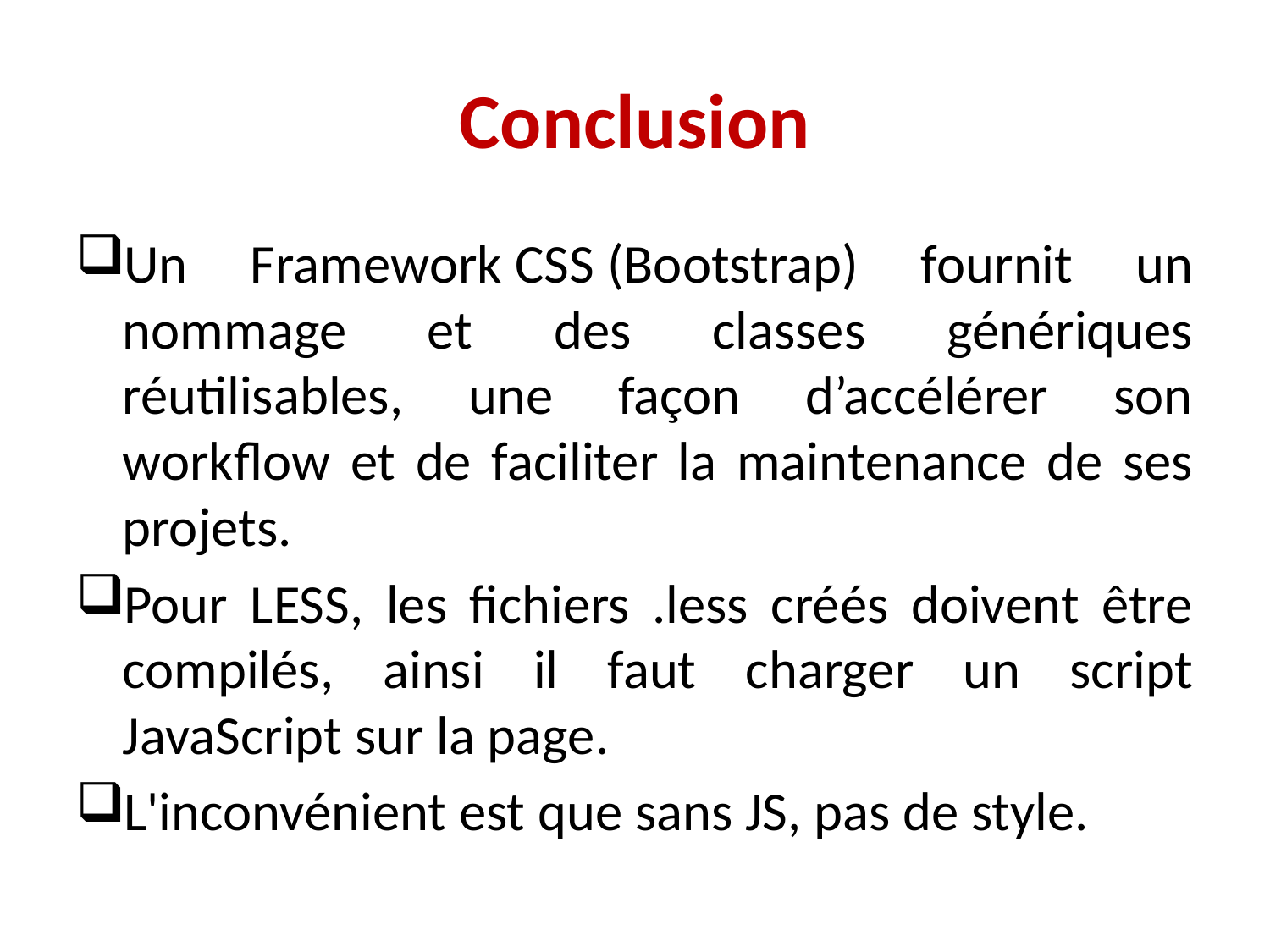

# Conclusion
Un Framework CSS (Bootstrap) fournit un nommage et des classes génériques réutilisables, une façon d’accélérer son workflow et de faciliter la maintenance de ses projets.
Pour LESS, les fichiers .less créés doivent être compilés, ainsi il faut charger un script JavaScript sur la page.
L'inconvénient est que sans JS, pas de style.